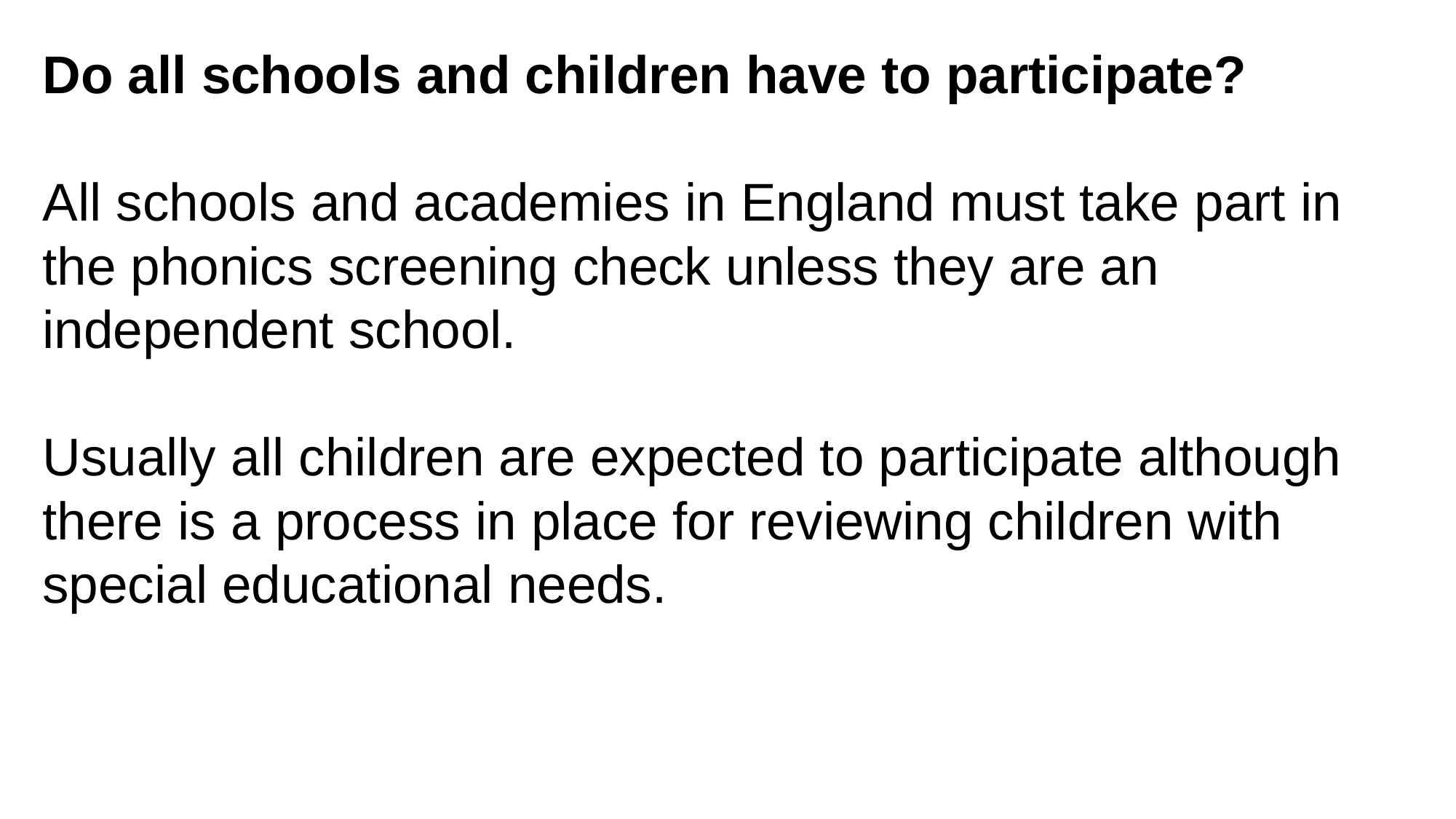

Do all schools and children have to participate?

All schools and academies in England must take part in the phonics screening check unless they are an independent school.

Usually all children are expected to participate although there is a process in place for reviewing children with special educational needs.